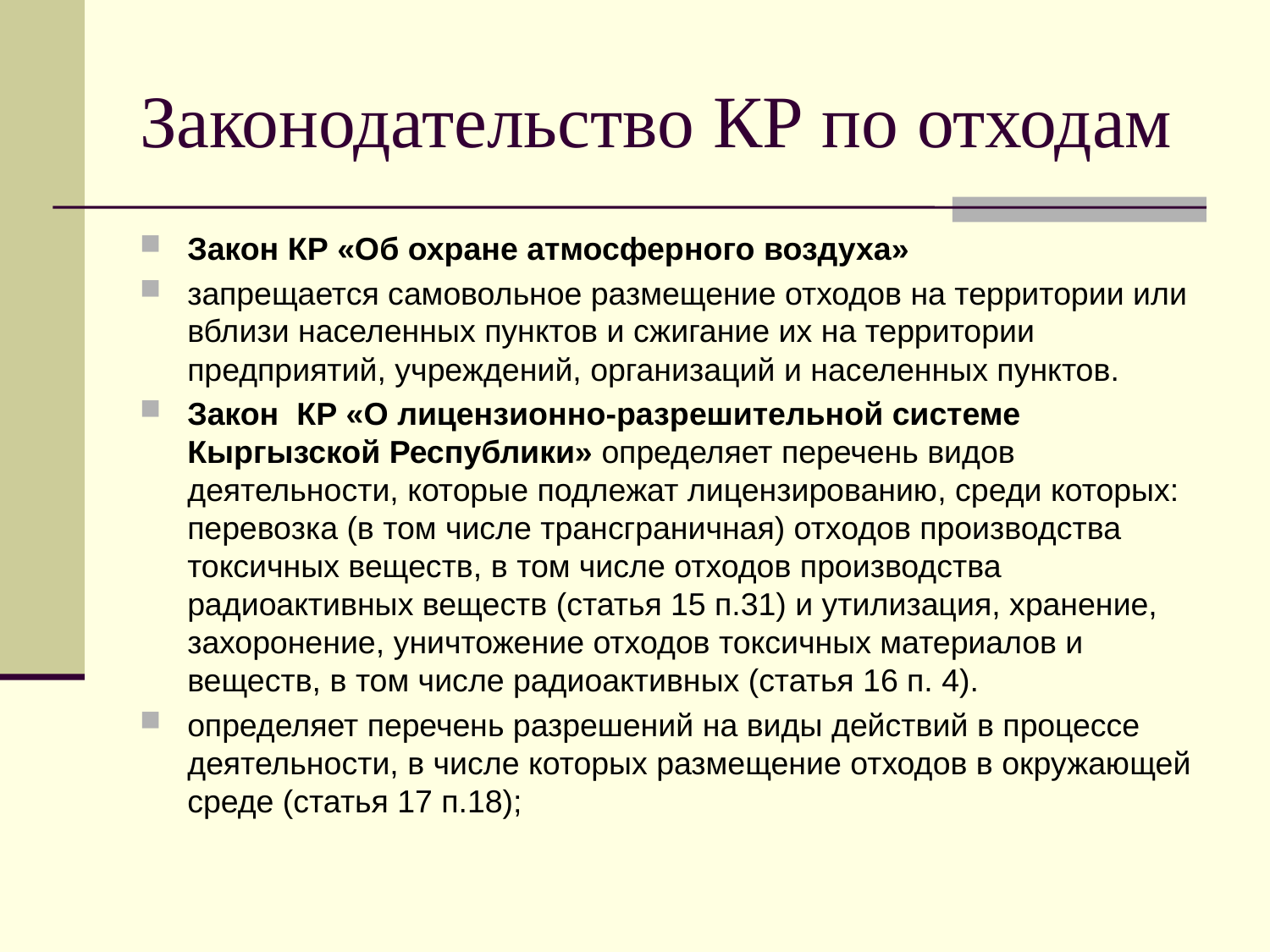

# Законодательство КР по отходам
Закон КР «Об охране атмосферного воздуха»
запрещается самовольное размещение отходов на территории или вблизи населенных пунктов и сжигание их на территории предприятий, учреждений, организаций и населенных пунктов.
Закон  КР «О лицензионно-разрешительной системе Кыргызской Республики» определяет перечень видов деятельности, которые подлежат лицензированию, среди которых: перевозка (в том числе трансграничная) отходов производства токсичных веществ, в том числе отходов производства радиоактивных веществ (статья 15 п.31) и утилизация, хранение, захоронение, уничтожение отходов токсичных материалов и веществ, в том числе радиоактивных (статья 16 п. 4).
определяет перечень разрешений на виды действий в процессе деятельности, в числе которых размещение отходов в окружающей среде (статья 17 п.18);